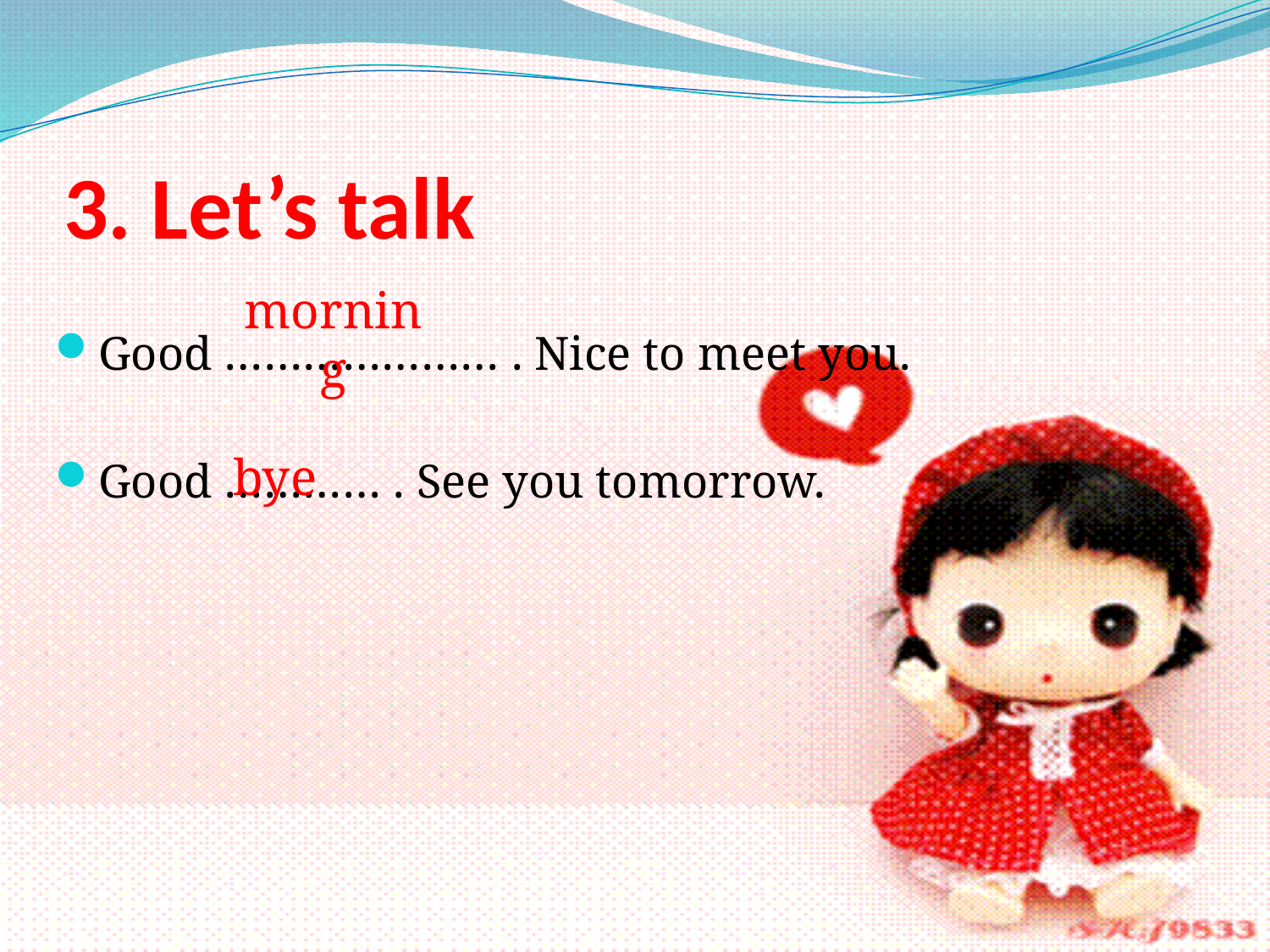

# 3. Let’s talk

Good ………………… . Nice to meet you.

Good ………… . See you tomorrow.
morning
bye